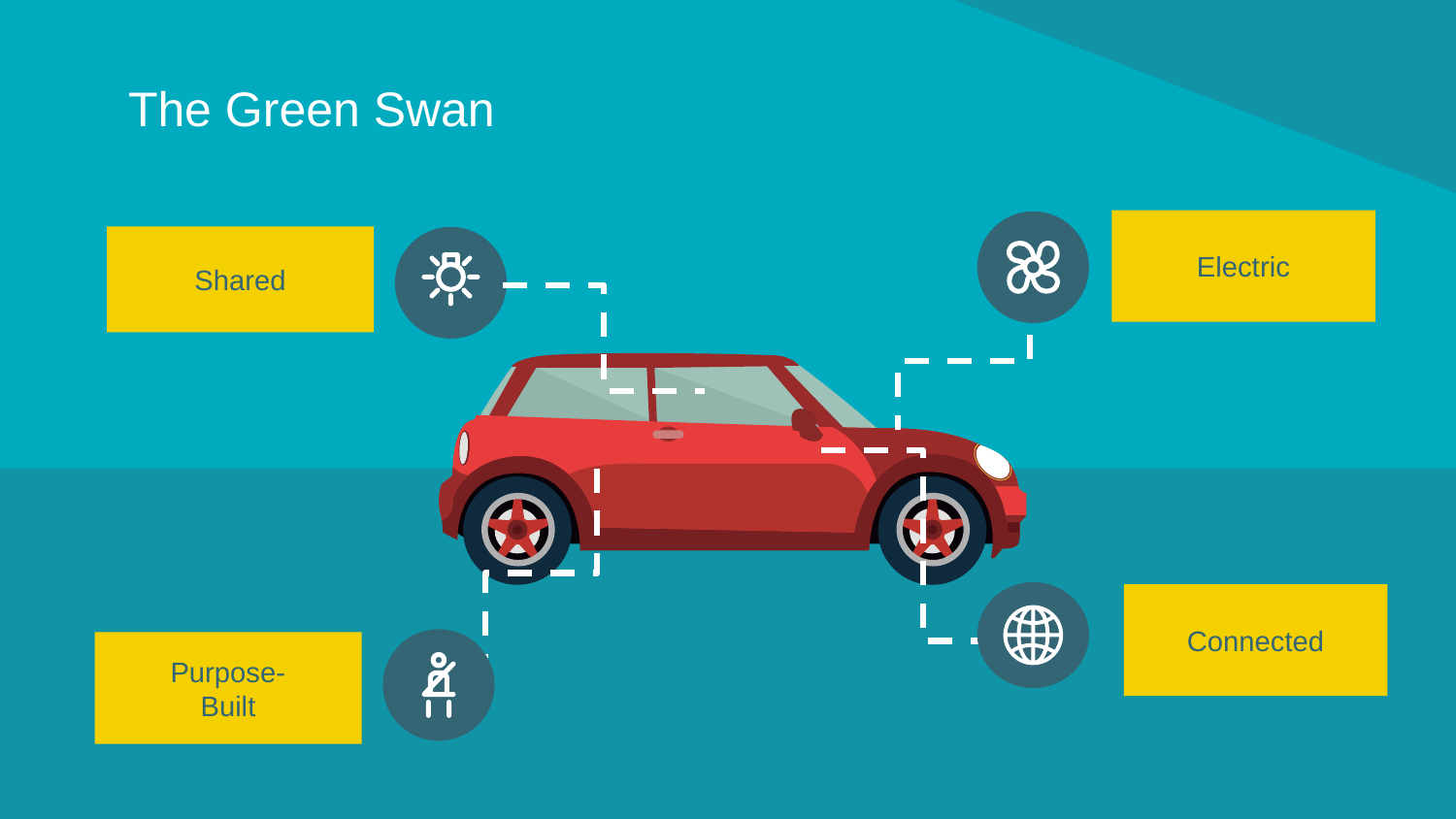

# The Green Swan
Electric

Shared

Connected

Purpose-
Built